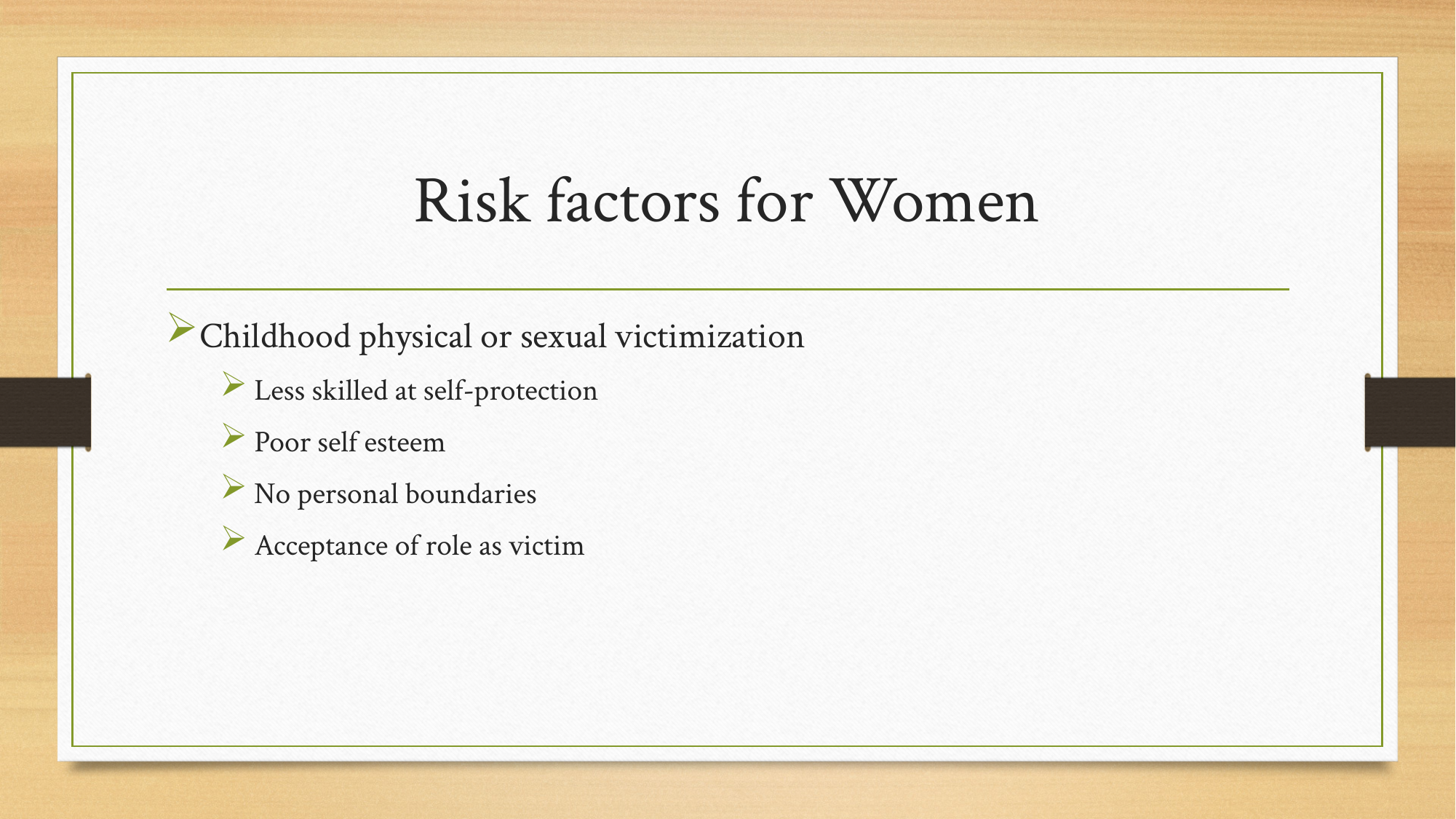

# Risk factors for Women
Childhood physical or sexual victimization
Less skilled at self-protection
Poor self esteem
No personal boundaries
Acceptance of role as victim